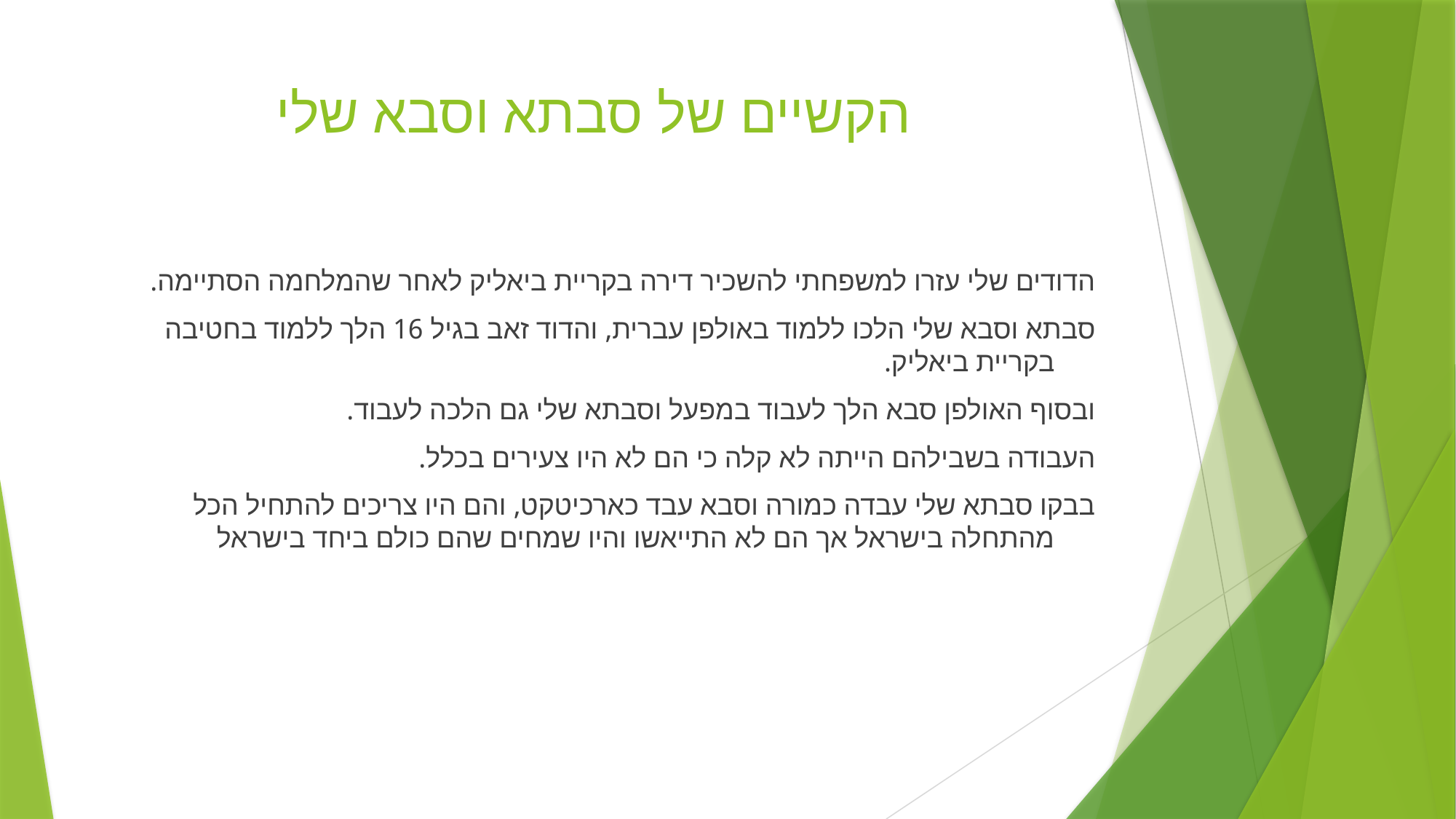

# הקשיים של סבתא וסבא שלי
הדודים שלי עזרו למשפחתי להשכיר דירה בקריית ביאליק לאחר שהמלחמה הסתיימה.
סבתא וסבא שלי הלכו ללמוד באולפן עברית, והדוד זאב בגיל 16 הלך ללמוד בחטיבה בקריית ביאליק.
ובסוף האולפן סבא הלך לעבוד במפעל וסבתא שלי גם הלכה לעבוד.
העבודה בשבילהם הייתה לא קלה כי הם לא היו צעירים בכלל.
בבקו סבתא שלי עבדה כמורה וסבא עבד כארכיטקט, והם היו צריכים להתחיל הכל מהתחלה בישראל אך הם לא התייאשו והיו שמחים שהם כולם ביחד בישראל